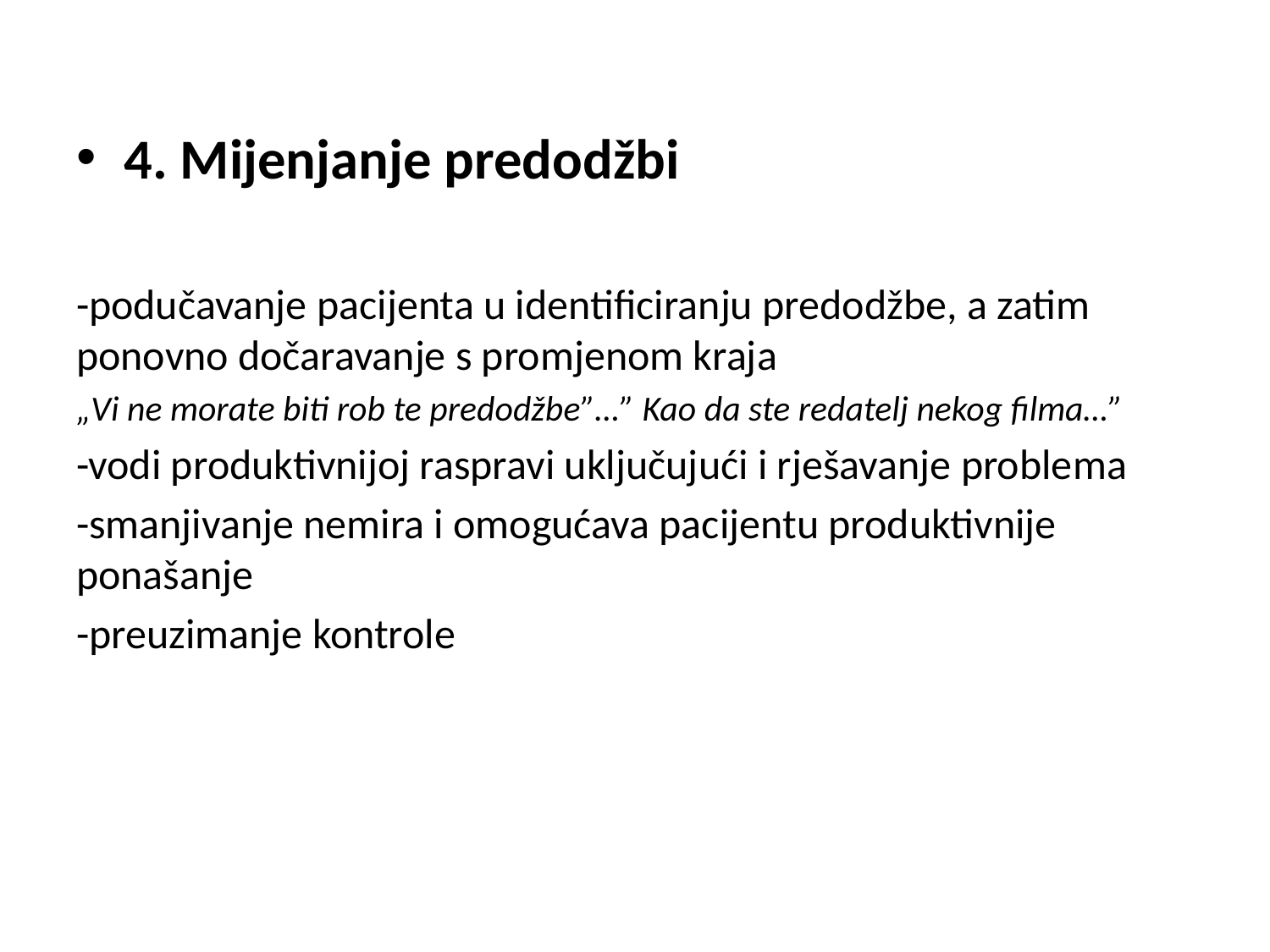

4. Mijenjanje predodžbi

-podučavanje pacijenta u identificiranju predodžbe, a zatim ponovno dočaravanje s promjenom kraja
„Vi ne morate biti rob te predodžbe”…” Kao da ste redatelj nekog filma…”
-vodi produktivnijoj raspravi uključujući i rješavanje problema
-smanjivanje nemira i omogućava pacijentu produktivnije ponašanje
-preuzimanje kontrole